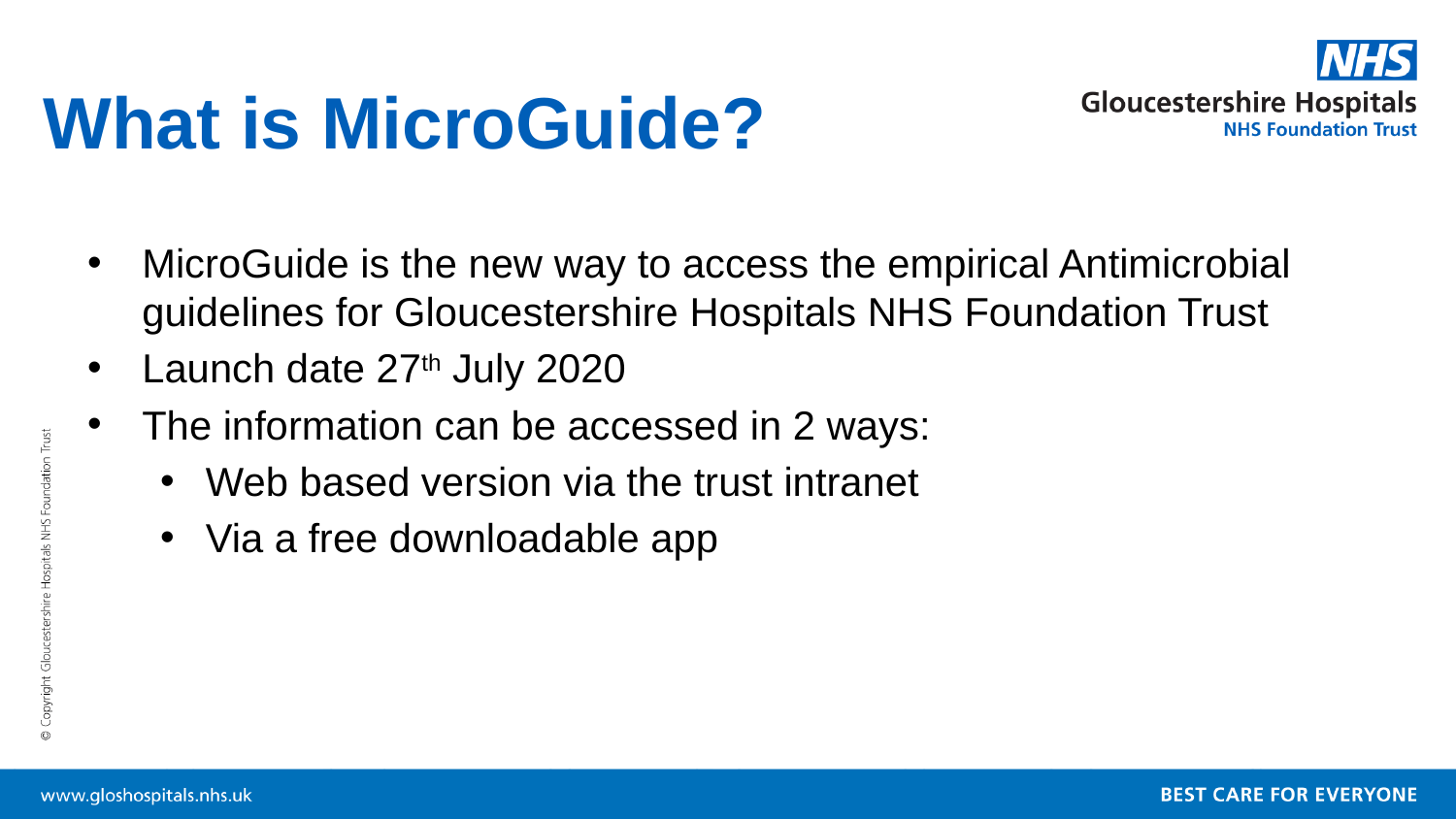

# What is MicroGuide?
MicroGuide is the new way to access the empirical Antimicrobial guidelines for Gloucestershire Hospitals NHS Foundation Trust
Launch date 27th July 2020
The information can be accessed in 2 ways:
Web based version via the trust intranet
Via a free downloadable app